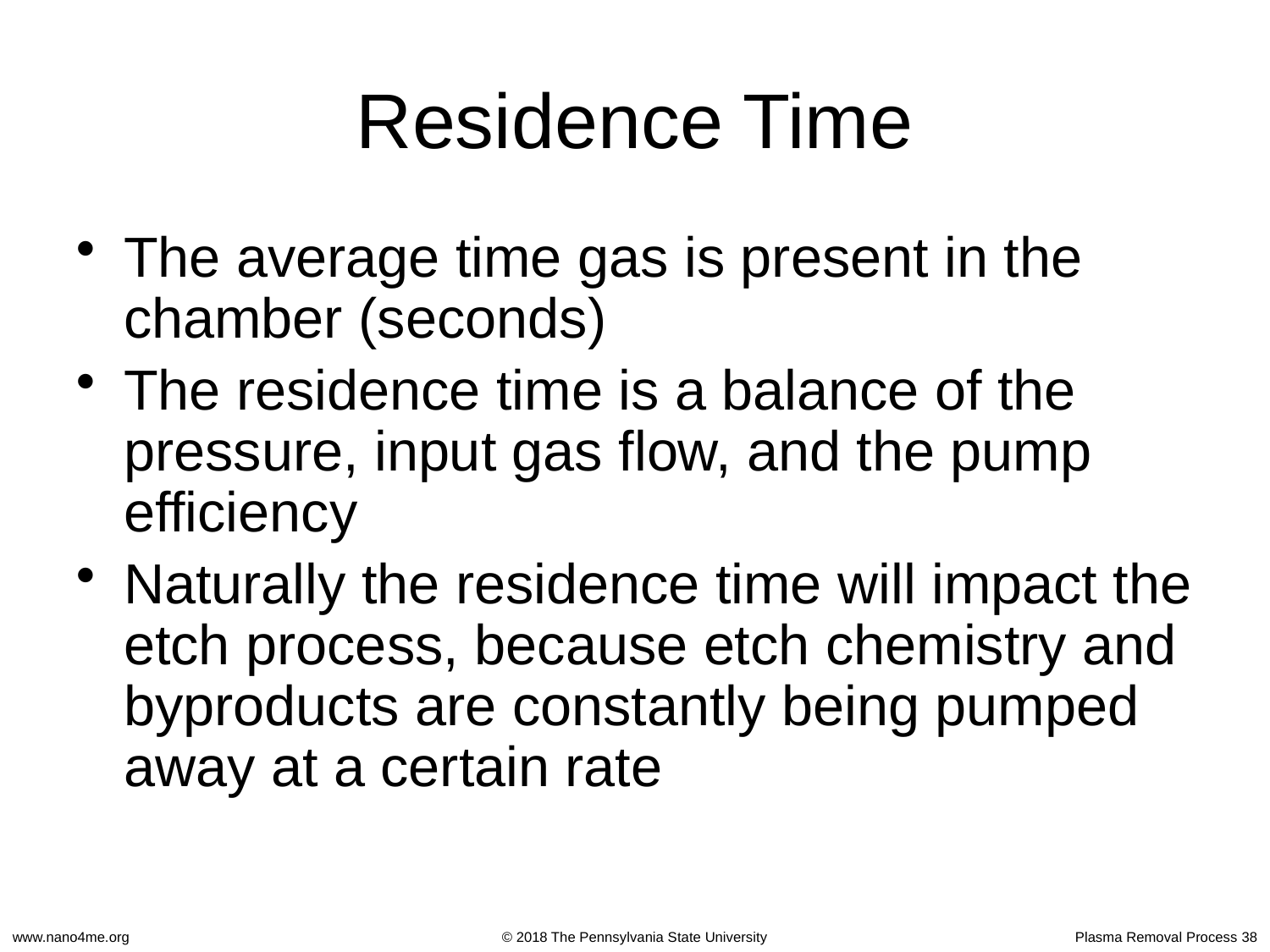

Residence Time
The average time gas is present in the chamber (seconds)
The residence time is a balance of the pressure, input gas flow, and the pump efficiency
Naturally the residence time will impact the etch process, because etch chemistry and byproducts are constantly being pumped away at a certain rate